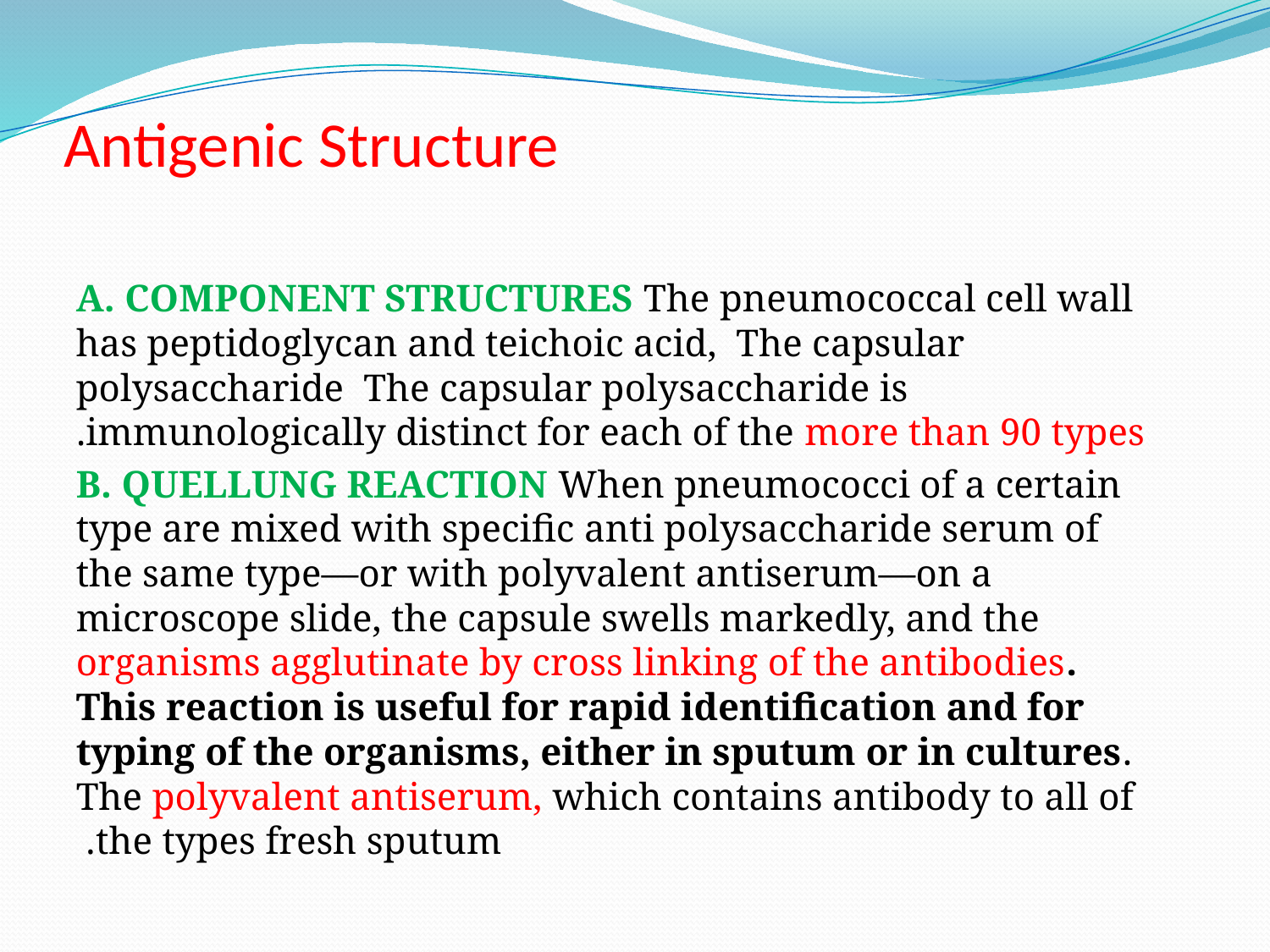

# Antigenic Structure
A. COMPONENT STRUCTURES The pneumococcal cell wall has peptidoglycan and teichoic acid,  The capsular polysaccharide  The capsular polysaccharide is immunologically distinct for each of the more than 90 types.
 B. QUELLUNG REACTION When pneumococci of a certain type are mixed with specific anti polysaccharide serum of the same type—or with polyvalent antiserum—on a microscope slide, the capsule swells markedly, and the organisms agglutinate by cross linking of the antibodies. This reaction is useful for rapid identification and for typing of the organisms, either in sputum or in cultures. The polyvalent antiserum, which contains antibody to all of the types fresh sputum.